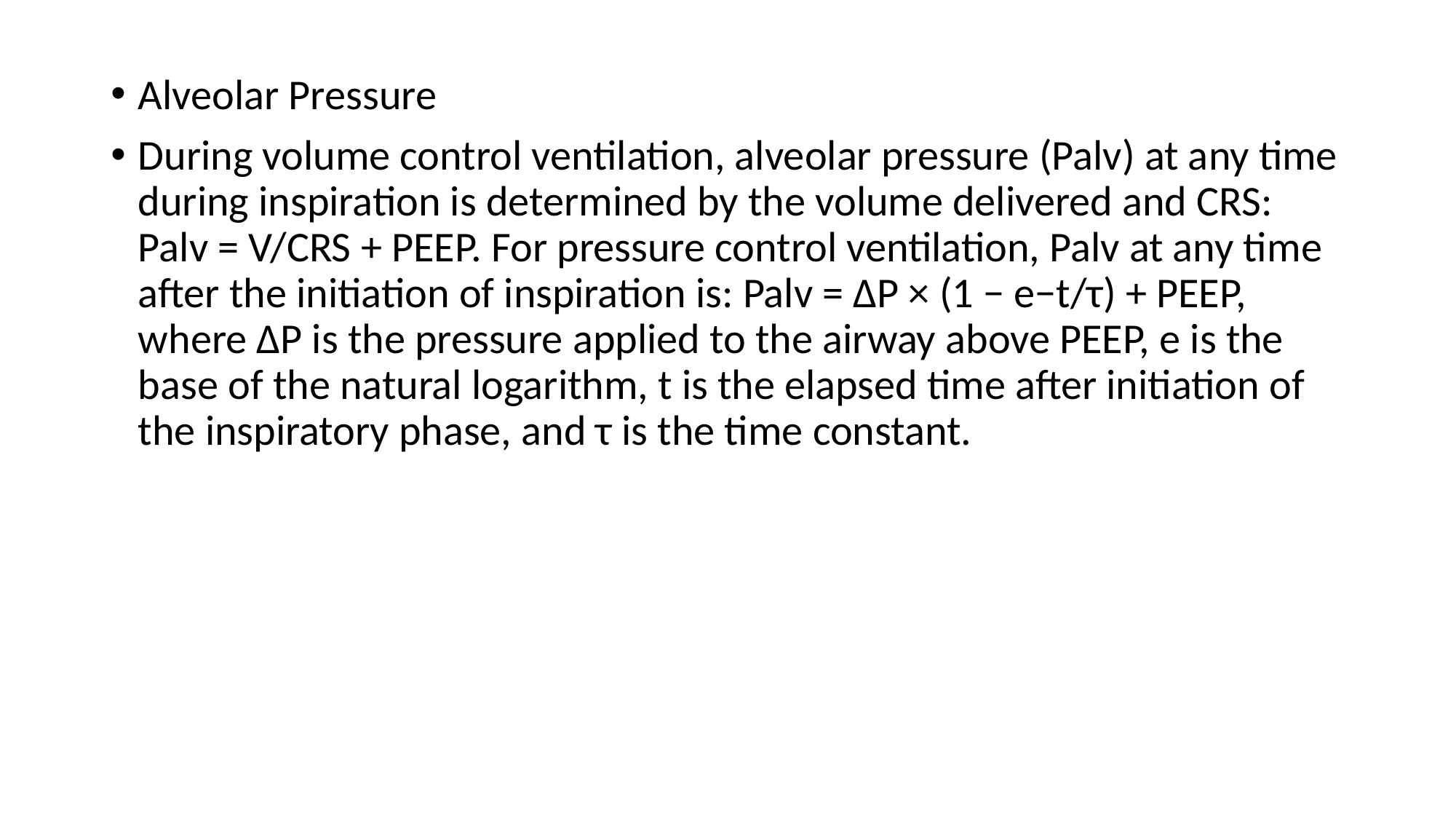

Alveolar Pressure
During volume control ventilation, alveolar pressure (Palv) at any time during inspiration is determined by the volume delivered and CRS: Palv = V/CRS + PEEP. For pressure control ventilation, Palv at any time after the initiation of inspiration is: Palv = ΔP × (1 − e−t/τ) + PEEP, where ΔP is the pressure applied to the airway above PEEP, e is the base of the natural logarithm, t is the elapsed time after initiation of the inspiratory phase, and τ is the time constant.